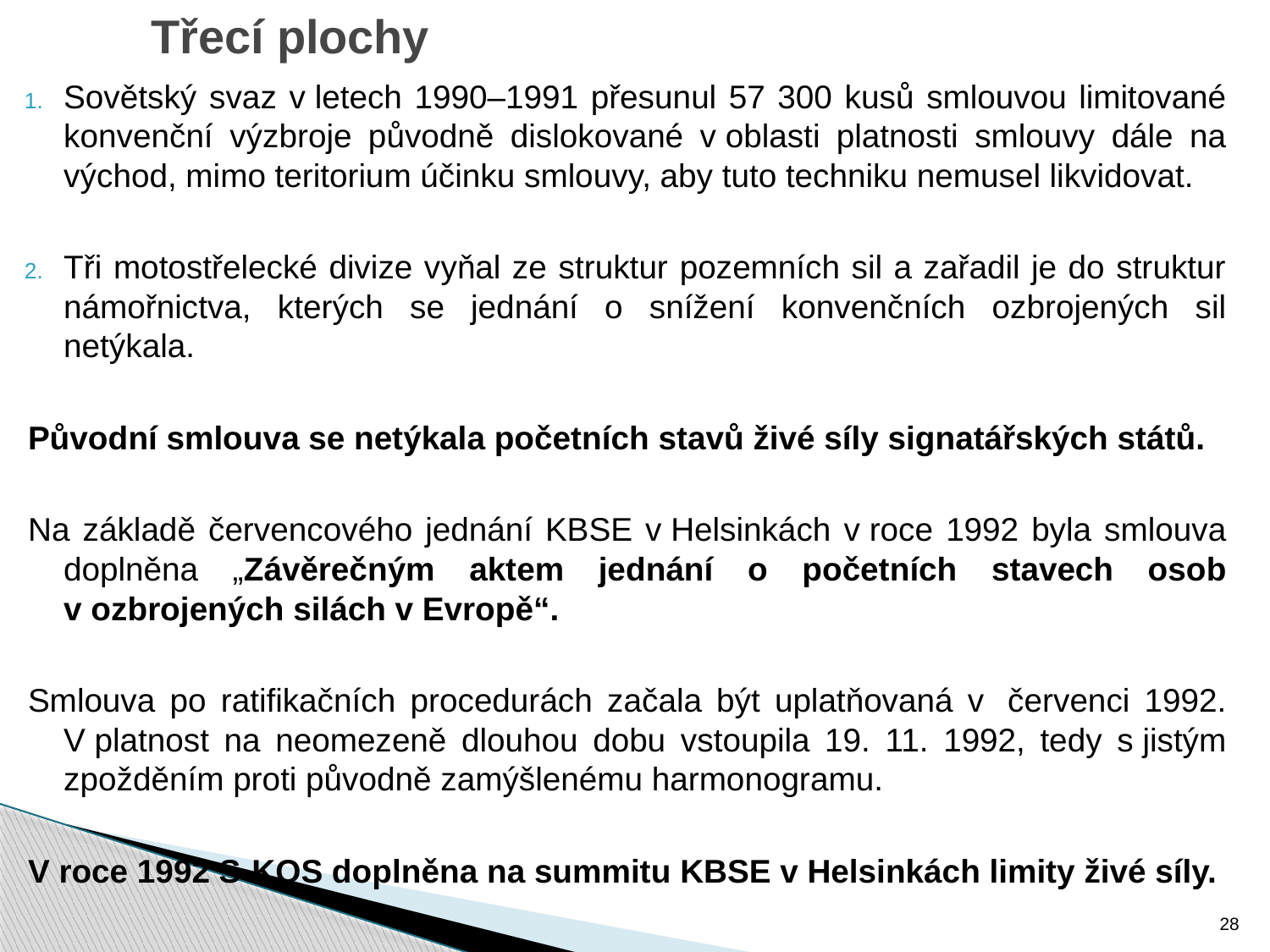

# Třecí plochy
Sovětský svaz v letech 1990–1991 přesunul 57 300 kusů smlouvou limitované konvenční výzbroje původně dislokované v oblasti platnosti smlouvy dále na východ, mimo teritorium účinku smlouvy, aby tuto techniku nemusel likvidovat.

Tři motostřelecké divize vyňal ze struktur pozemních sil a zařadil je do struktur námořnictva, kterých se jednání o snížení konvenčních ozbrojených sil netýkala.

Původní smlouva se netýkala početních stavů živé síly signatářských států.

Na základě červencového jednání KBSE v Helsinkách v roce 1992 byla smlouva doplněna „Závěrečným aktem jednání o početních stavech osob v ozbrojených silách v Evropě“.

Smlouva po ratifikačních procedurách začala být uplatňovaná v  červenci 1992. V platnost na neomezeně dlouhou dobu vstoupila 19. 11. 1992, tedy s jistým zpožděním proti původně zamýšlenému harmonogramu.

V roce 1992 S-KOS doplněna na summitu KBSE v Helsinkách limity živé síly.
28